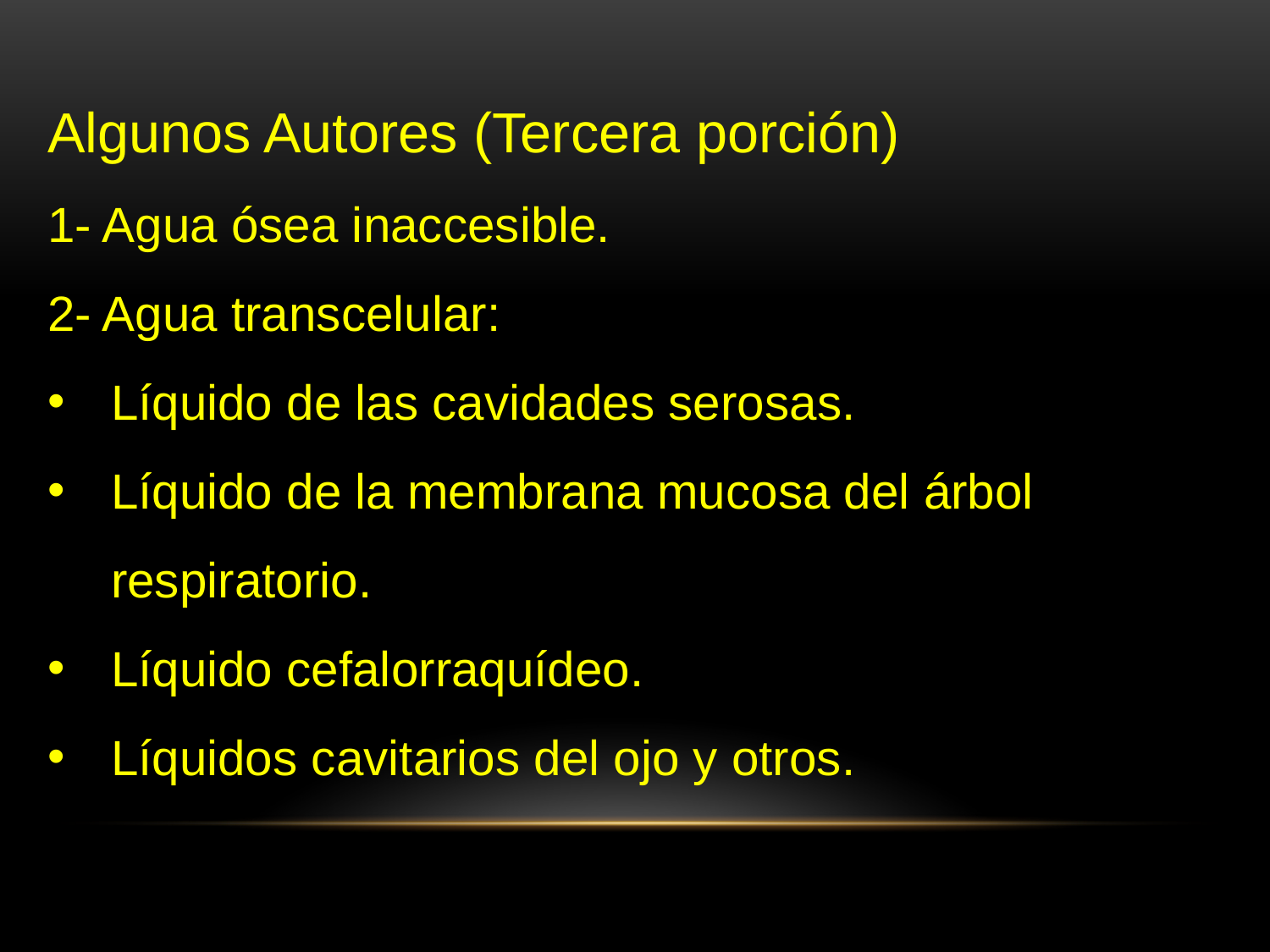

Algunos Autores (Tercera porción)
1- Agua ósea inaccesible.
2- Agua transcelular:
Líquido de las cavidades serosas.
Líquido de la membrana mucosa del árbol respiratorio.
Líquido cefalorraquídeo.
Líquidos cavitarios del ojo y otros.